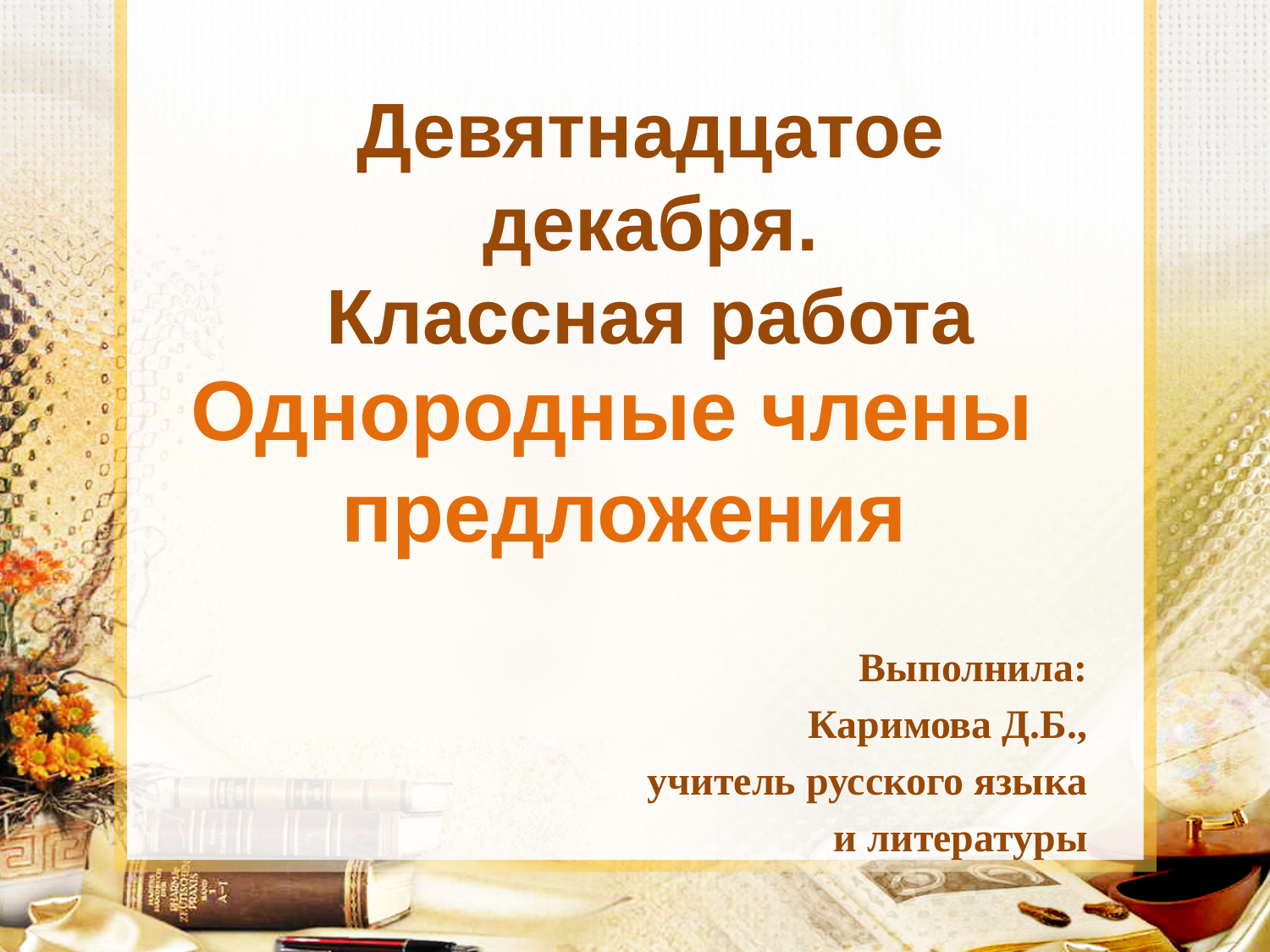

Девятнадцатое декабря.
Классная работа

# Однородные члены предложения
Выполнила:
 Каримова Д.Б.,
учитель русского языка
 и литературы